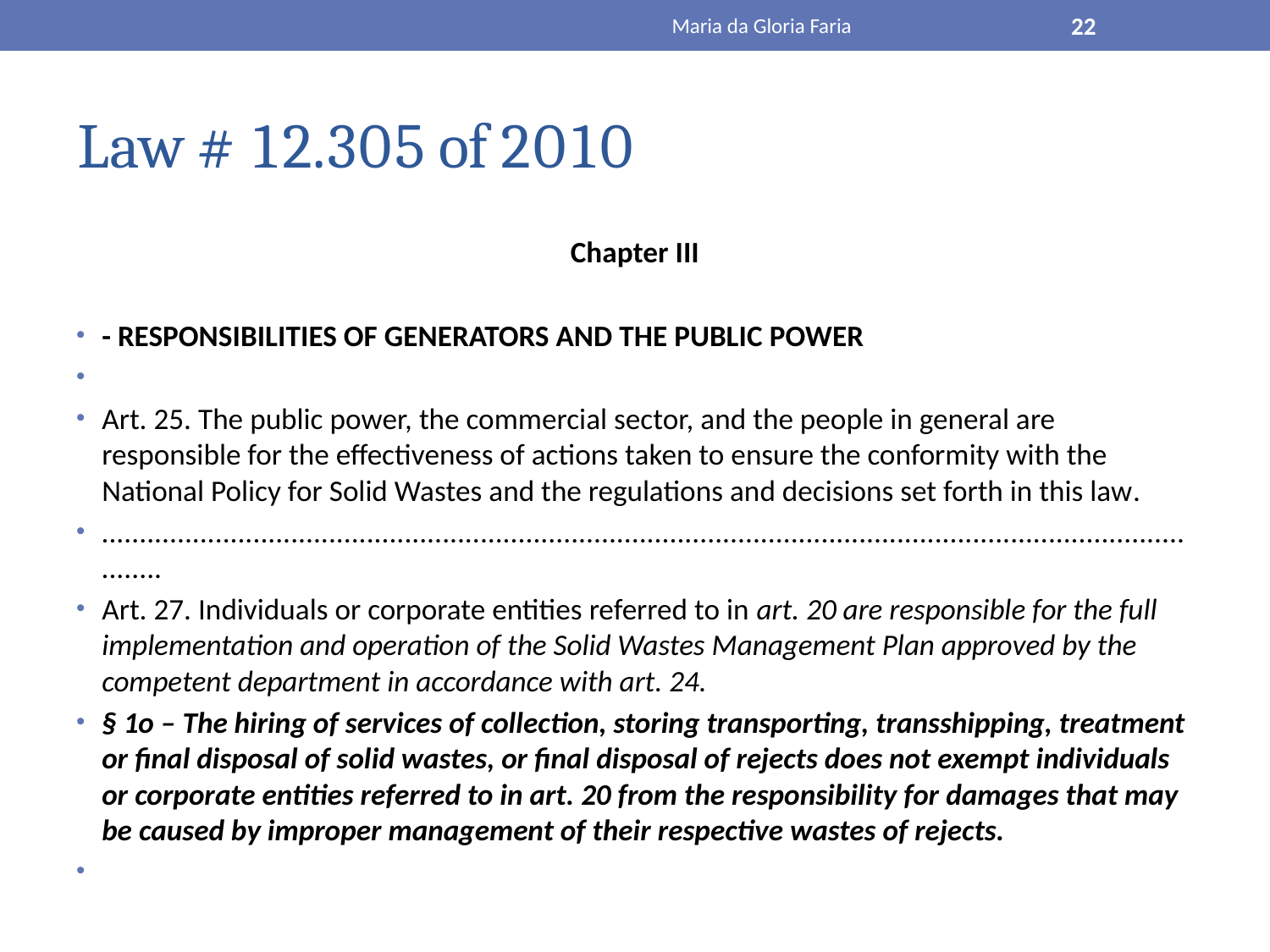

Maria da Gloria Faria
22
# Law # 12.305 of 2010
Chapter III

- RESPONSIBILITIES OF GENERATORS AND THE PUBLIC POWER

Art. 25. The public power, the commercial sector, and the people in general are responsible for the effectiveness of actions taken to ensure the conformity with the National Policy for Solid Wastes and the regulations and decisions set forth in this law.
.......................................................................................................................................................
Art. 27. Individuals or corporate entities referred to in art. 20 are responsible for the full implementation and operation of the Solid Wastes Management Plan approved by the competent department in accordance with art. 24.
§ 1o – The hiring of services of collection, storing transporting, transshipping, treatment or final disposal of solid wastes, or final disposal of rejects does not exempt individuals or corporate entities referred to in art. 20 from the responsibility for damages that may be caused by improper management of their respective wastes of rejects.